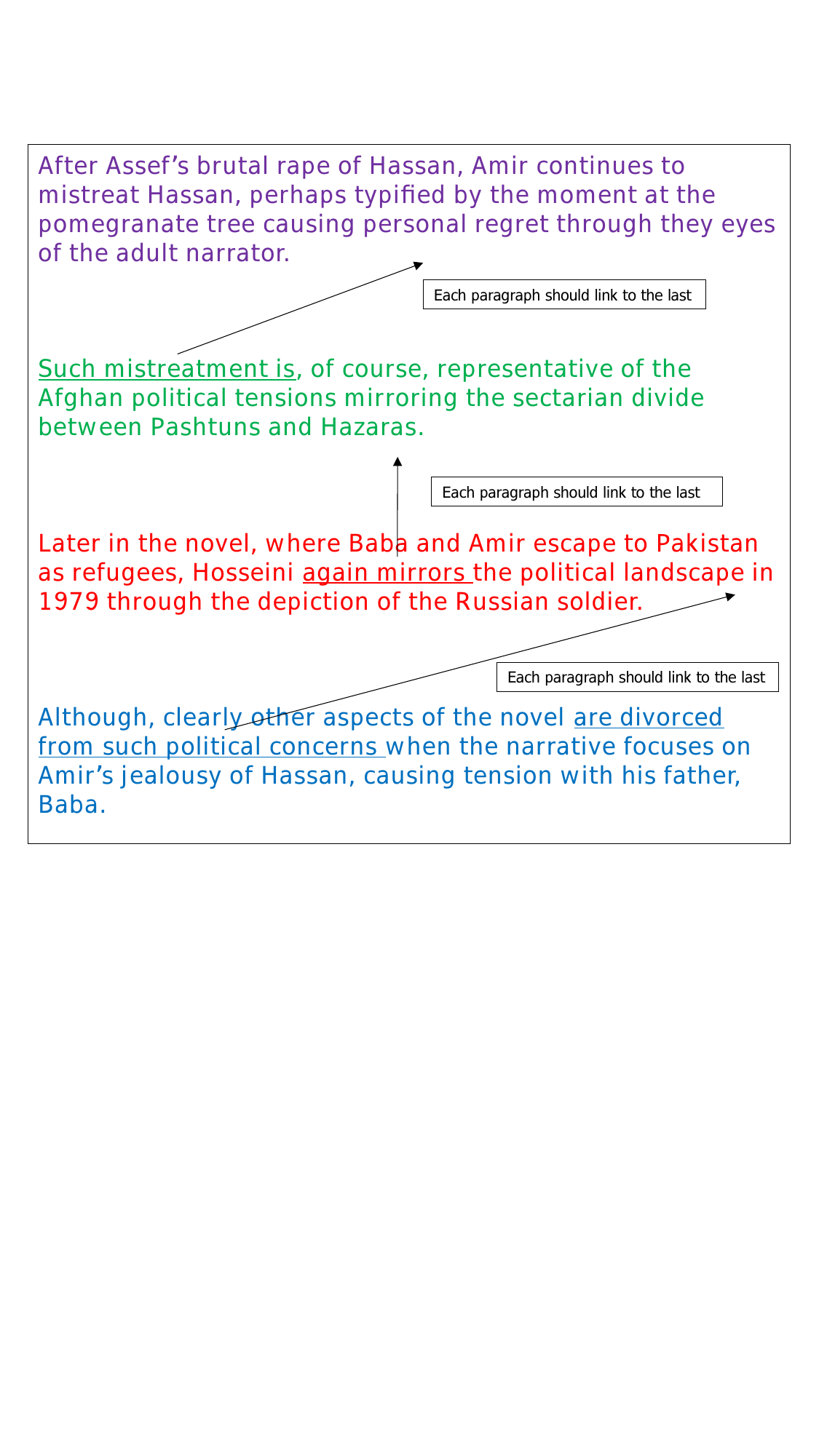

After Assef’s brutal rape of Hassan, Amir continues to mistreat Hassan, perhaps typified by the moment at the pomegranate tree causing personal regret through they eyes of the adult narrator.

Such mistreatment is, of course, representative of the Afghan political tensions mirroring the sectarian divide between Pashtuns and Hazaras.

Later in the novel, where Baba and Amir escape to Pakistan as refugees, Hosseini again mirrors the political landscape in 1979 through the depiction of the Russian soldier.

Although, clearly other aspects of the novel are divorced from such political concerns when the narrative focuses on Amir’s jealousy of Hassan, causing tension with his father, Baba.

Each paragraph should link to the last
Each paragraph should link to the last
Each paragraph should link to the last